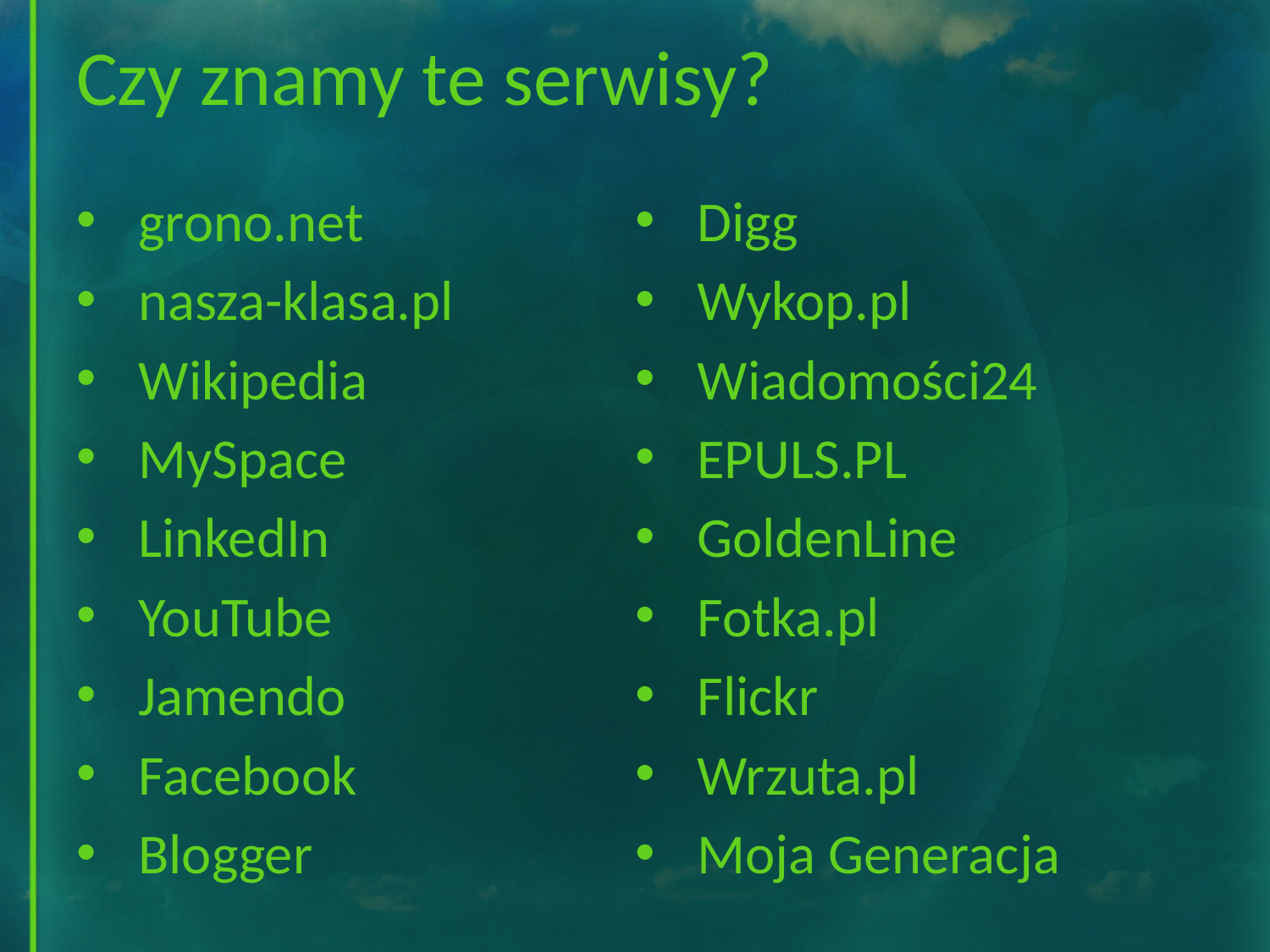

# Czy znamy te serwisy?
grono.net
nasza-klasa.pl
Wikipedia
MySpace
LinkedIn
YouTube
Jamendo
Facebook
Blogger
Digg
Wykop.pl
Wiadomości24
EPULS.PL
GoldenLine
Fotka.pl
Flickr
Wrzuta.pl
Moja Generacja